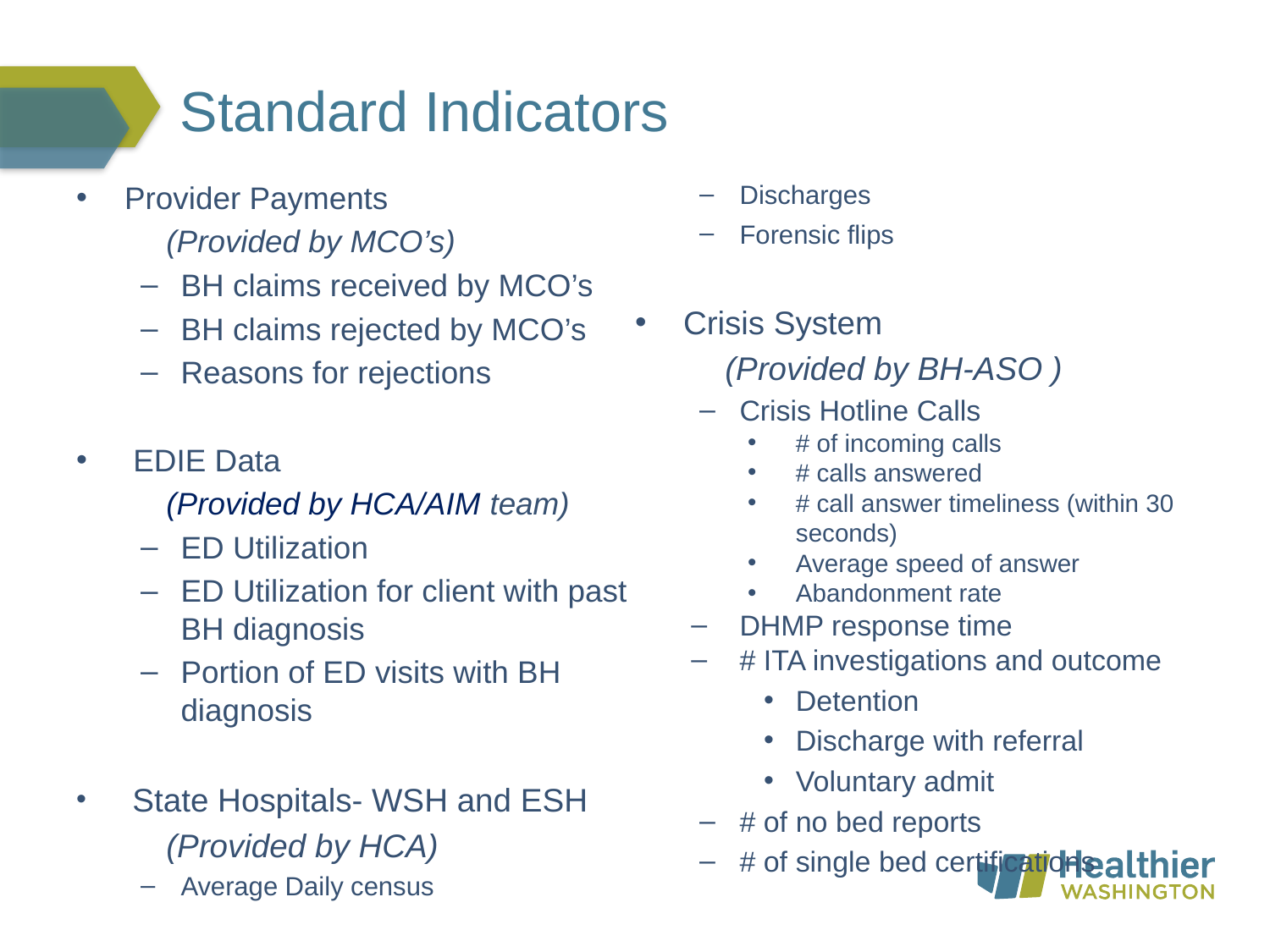

# Standard Indicators
Provider Payments
	(Provided by MCO’s)
BH claims received by MCO’s
BH claims rejected by MCO’s
Reasons for rejections

 EDIE Data
	(Provided by HCA/AIM team)
ED Utilization
ED Utilization for client with past BH diagnosis
Portion of ED visits with BH diagnosis

 State Hospitals- WSH and ESH
	(Provided by HCA)
Average Daily census
Discharges
Forensic flips

Crisis System
	(Provided by BH-ASO )
Crisis Hotline Calls
# of incoming calls
# calls answered
# call answer timeliness (within 30 seconds)
Average speed of answer
Abandonment rate
DHMP response time
# ITA investigations and outcome
Detention
Discharge with referral
Voluntary admit
# of no bed reports
# of single bed certifications